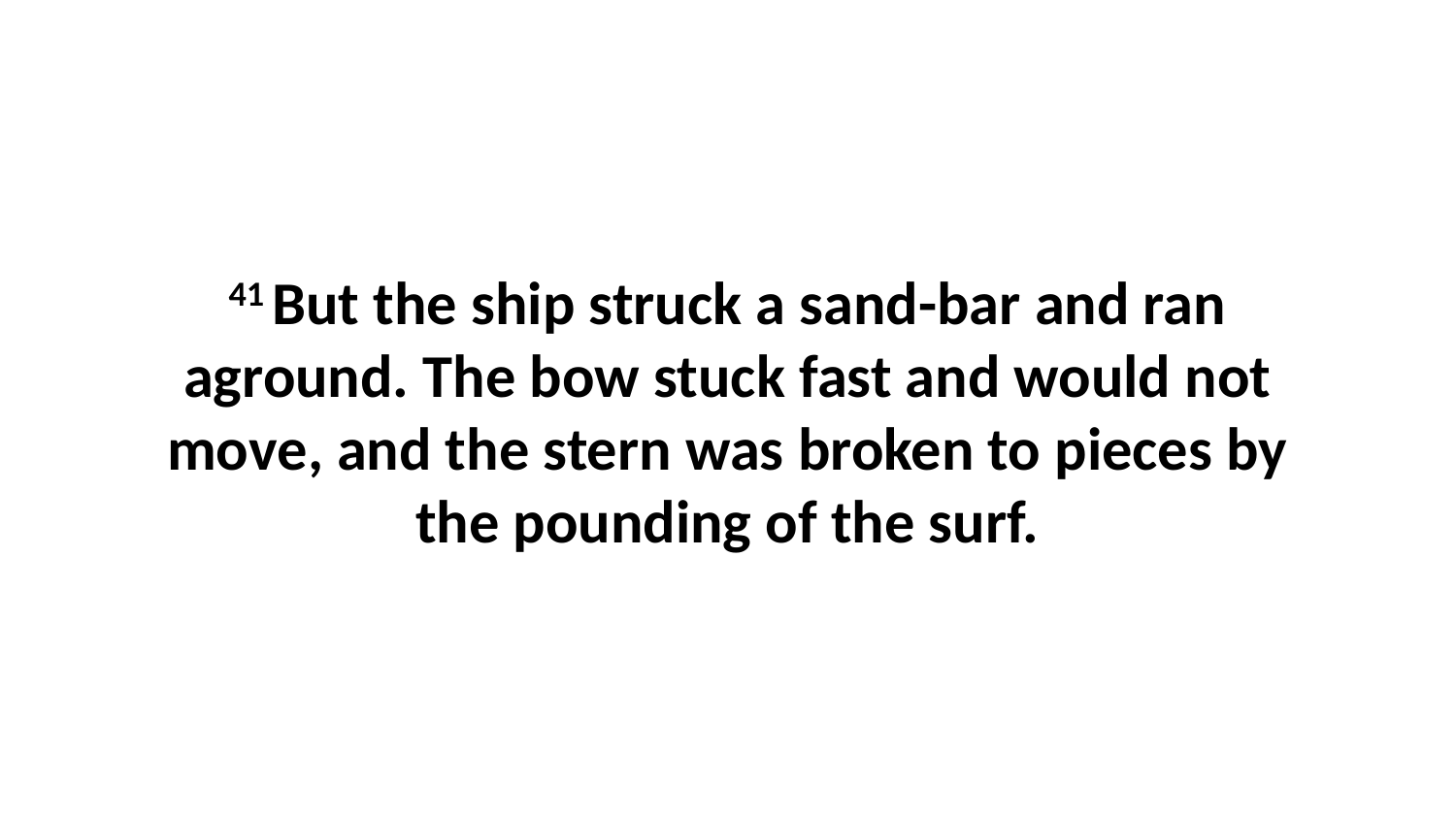

41 But the ship struck a sand-bar and ran aground. The bow stuck fast and would not move, and the stern was broken to pieces by the pounding of the surf.